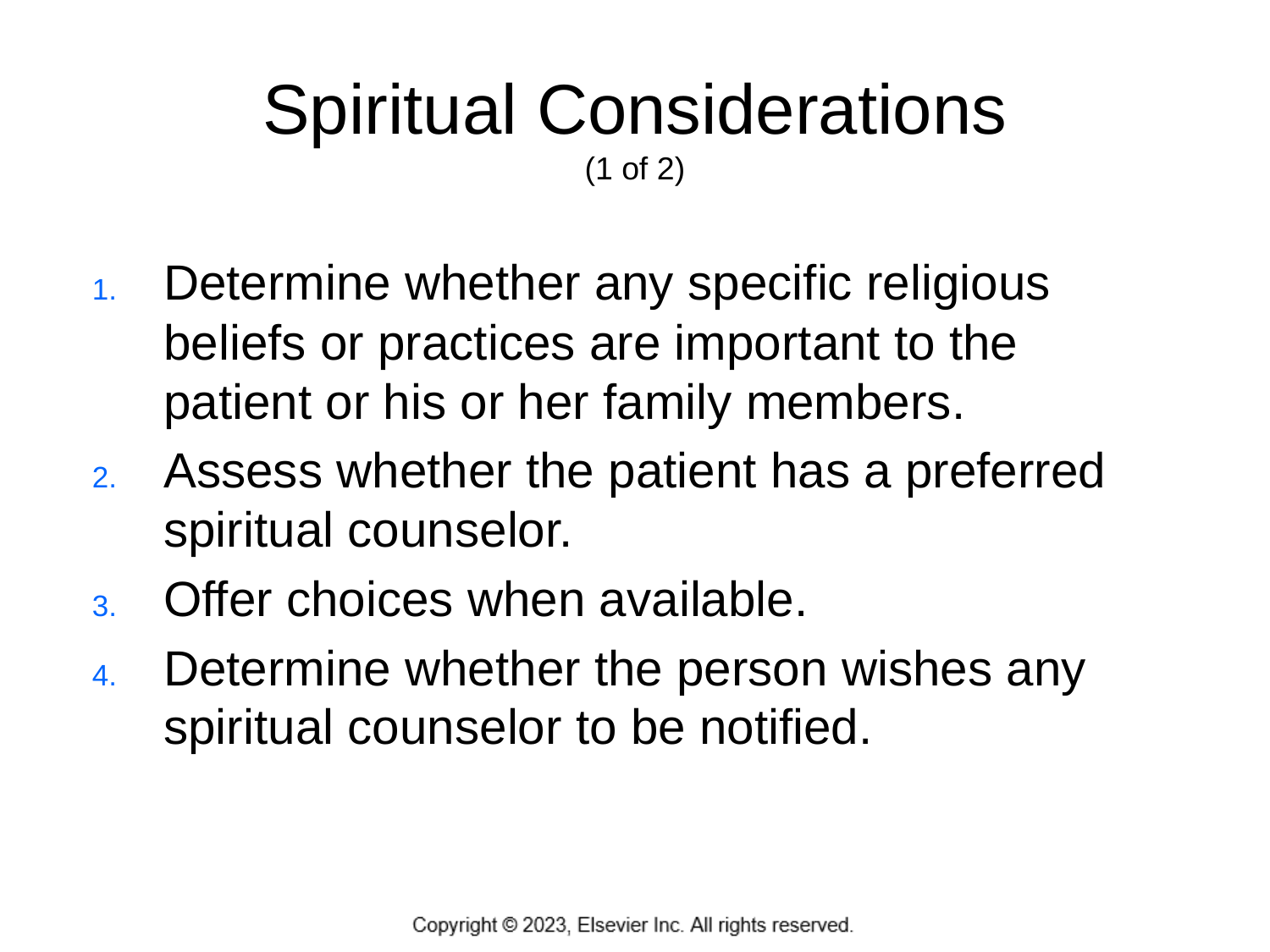

# Spiritual Considerations (1 of 2)
Determine whether any specific religious beliefs or practices are important to the patient or his or her family members.
Assess whether the patient has a preferred spiritual counselor.
Offer choices when available.
Determine whether the person wishes any spiritual counselor to be notified.